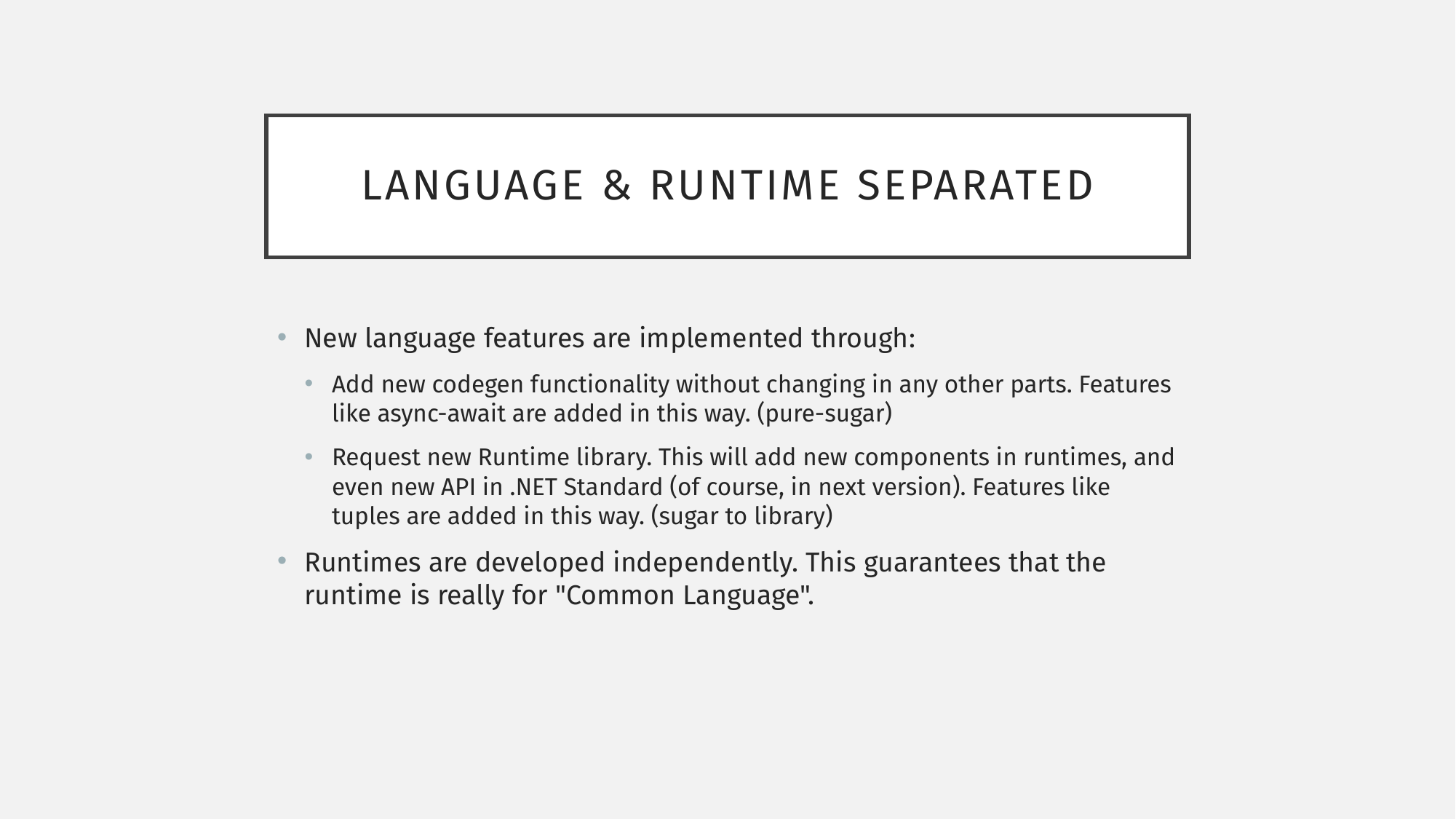

# Language & Runtime separated
New language features are implemented through:
Add new codegen functionality without changing in any other parts. Features like async-await are added in this way. (pure-sugar)
Request new Runtime library. This will add new components in runtimes, and even new API in .NET Standard (of course, in next version). Features like tuples are added in this way. (sugar to library)
Runtimes are developed independently. This guarantees that the runtime is really for "Common Language".